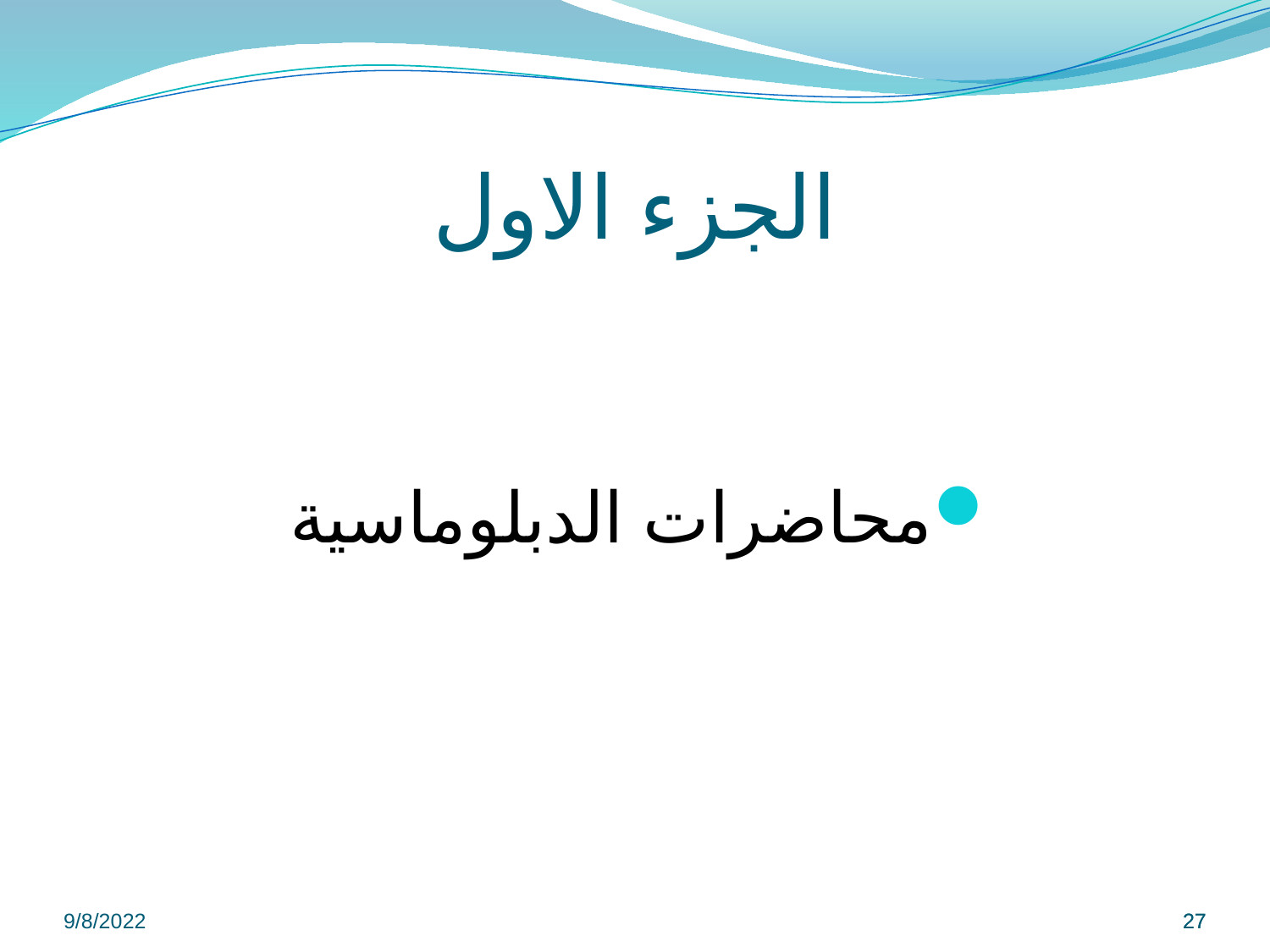

# الجزء الاول

محاضرات الدبلوماسية
9/8/2022
27
27